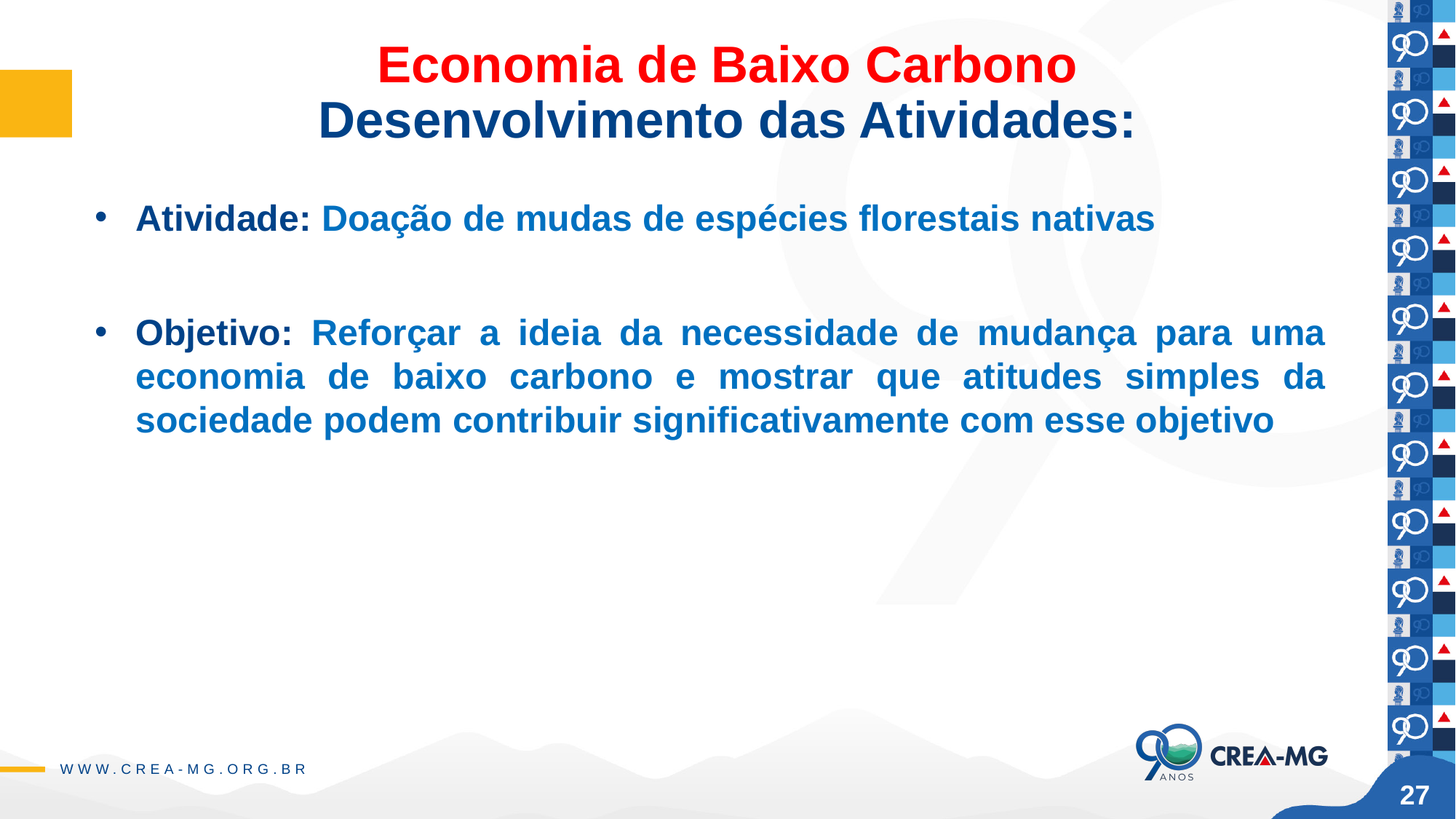

Economia de Baixo Carbono
Desenvolvimento das Atividades:
Atividade: Doação de mudas de espécies florestais nativas

Objetivo: Reforçar a ideia da necessidade de mudança para uma economia de baixo carbono e mostrar que atitudes simples da sociedade podem contribuir significativamente com esse objetivo
27